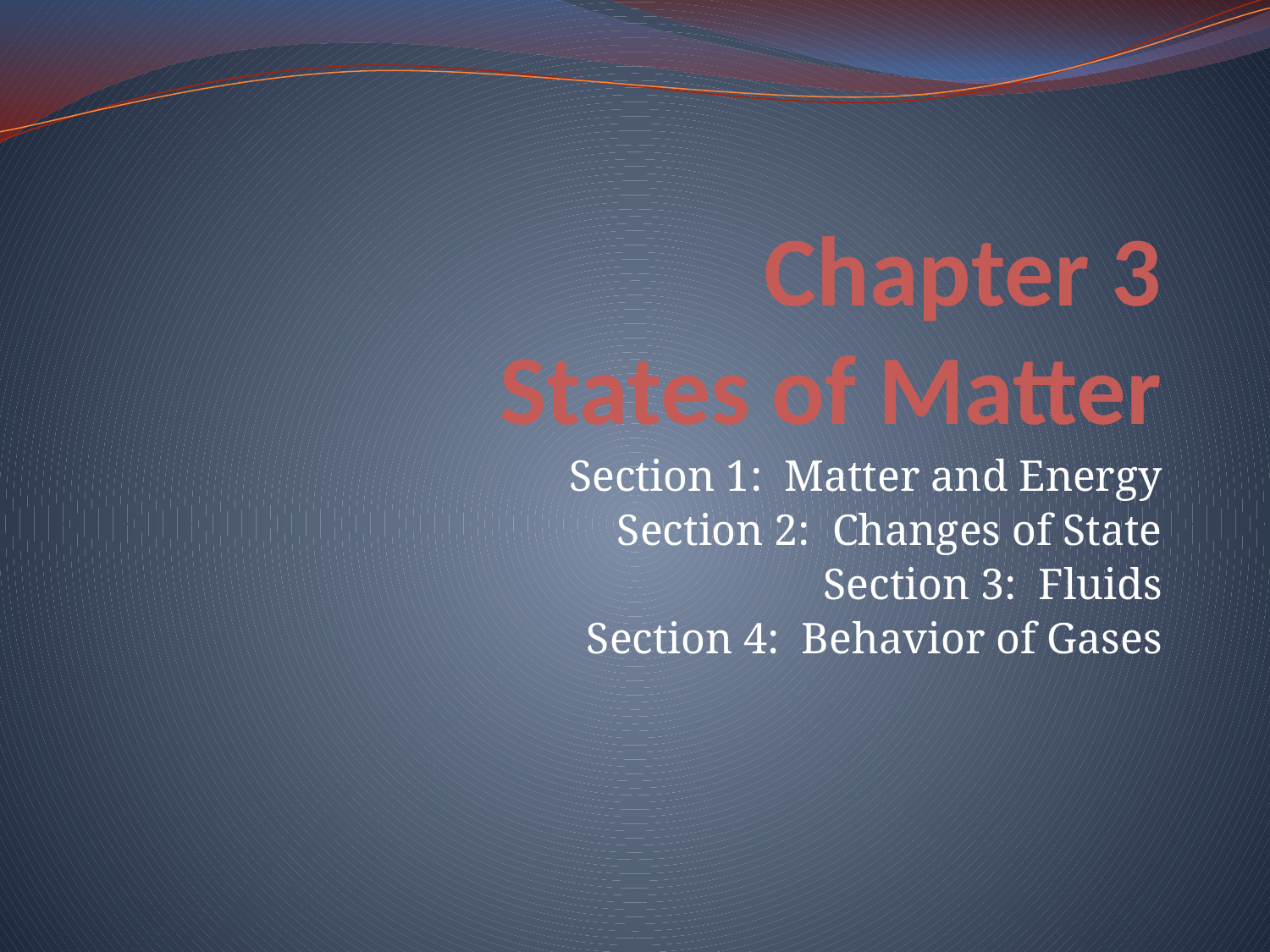

# Chapter 3 States of Matter
Section 1:  Matter and Energy
Section 2:  Changes of State
Section 3:  Fluids
Section 4:  Behavior of Gases